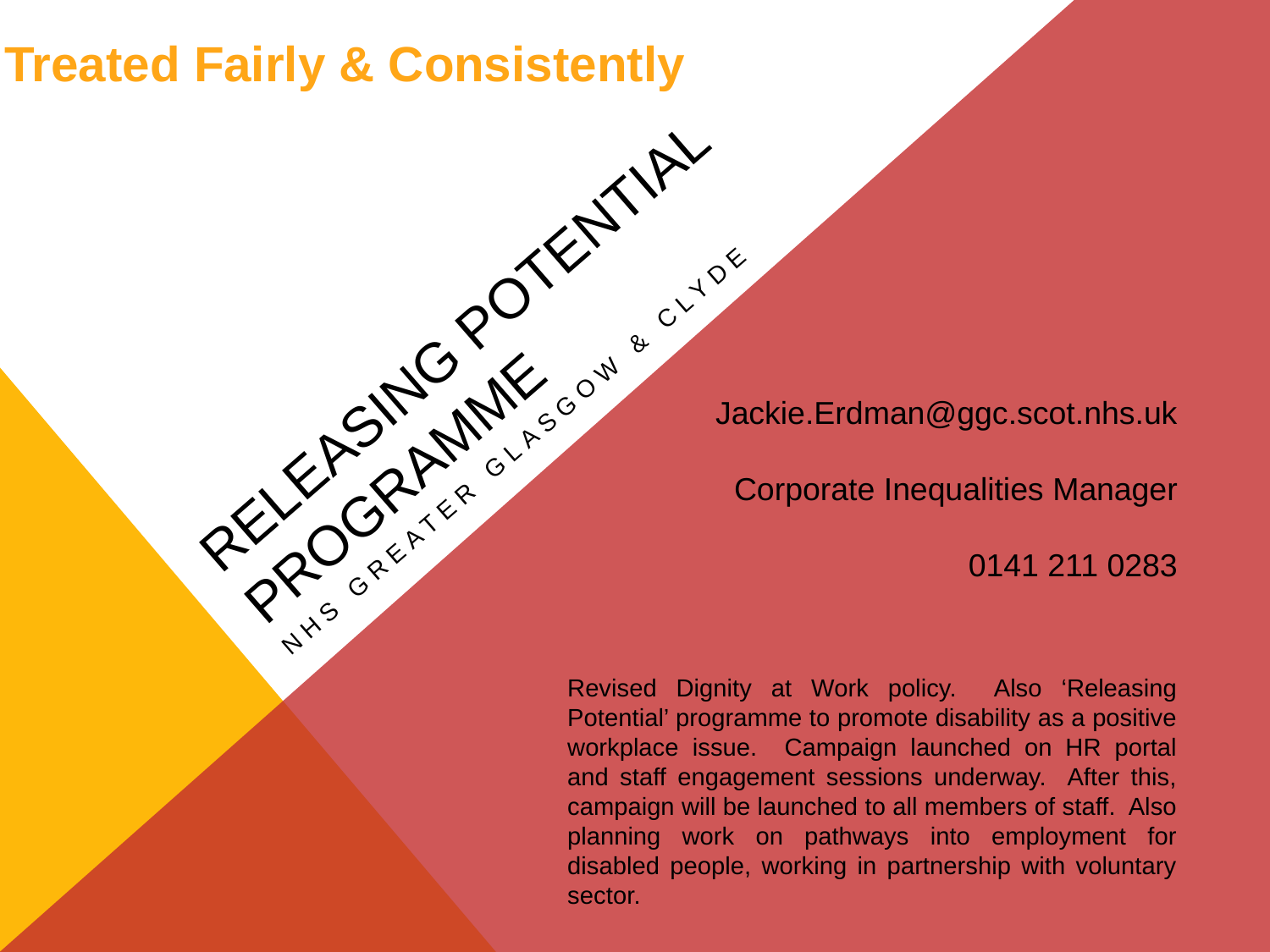

Treated Fairly & Consistently
# Releasing potential programme
NHS greater Glasgow & Clyde
Jackie.Erdman@ggc.scot.nhs.uk

Corporate Inequalities Manager

0141 211 0283
Revised Dignity at Work policy.  Also ‘Releasing Potential’ programme to promote disability as a positive workplace issue.  Campaign launched on HR portal and staff engagement sessions underway.  After this, campaign will be launched to all members of staff.  Also planning work on pathways into employment for disabled people, working in partnership with voluntary sector.